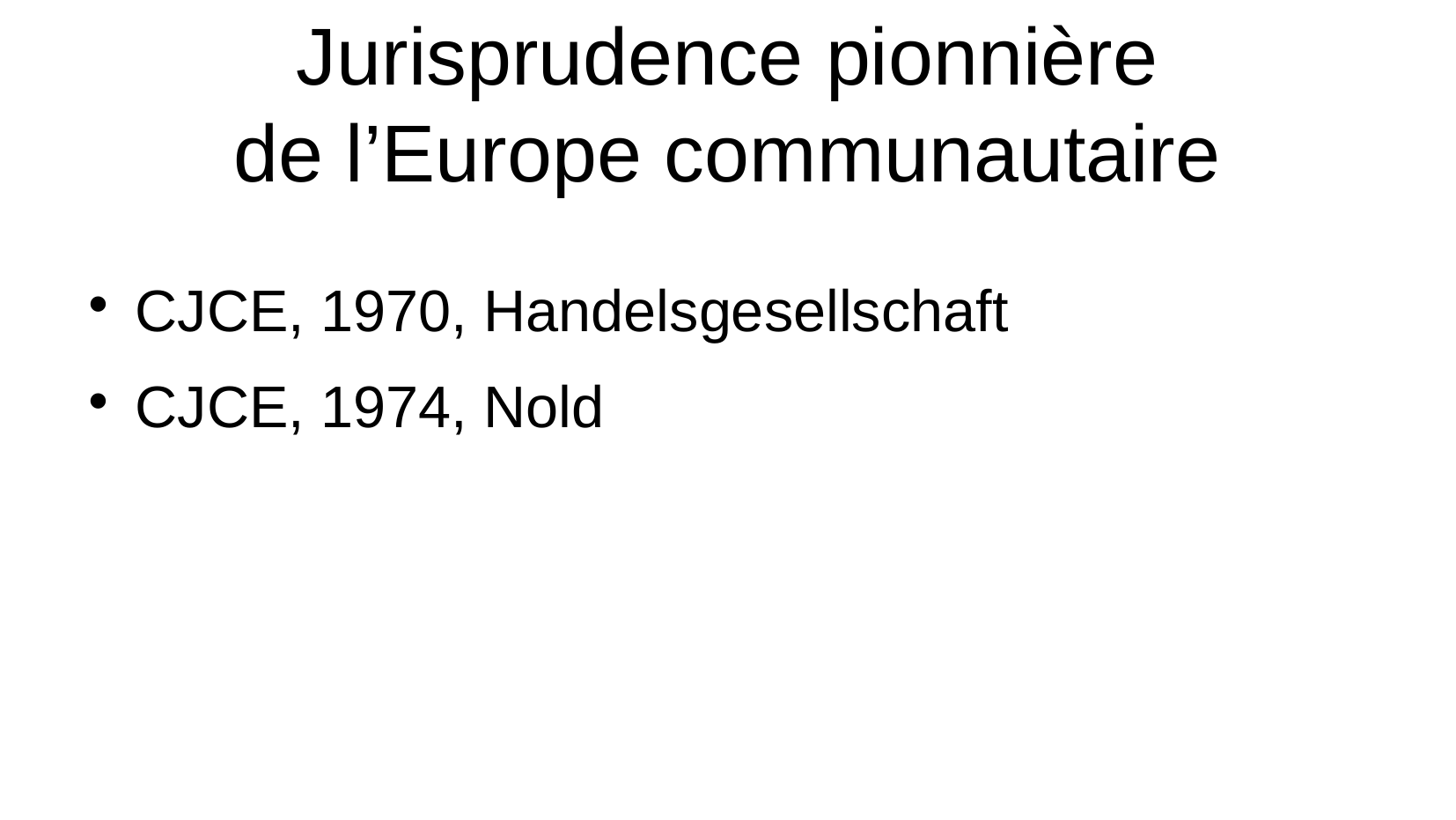

Jurisprudence pionnière
de l’Europe communautaire
CJCE, 1970, Handelsgesellschaft
CJCE, 1974, Nold